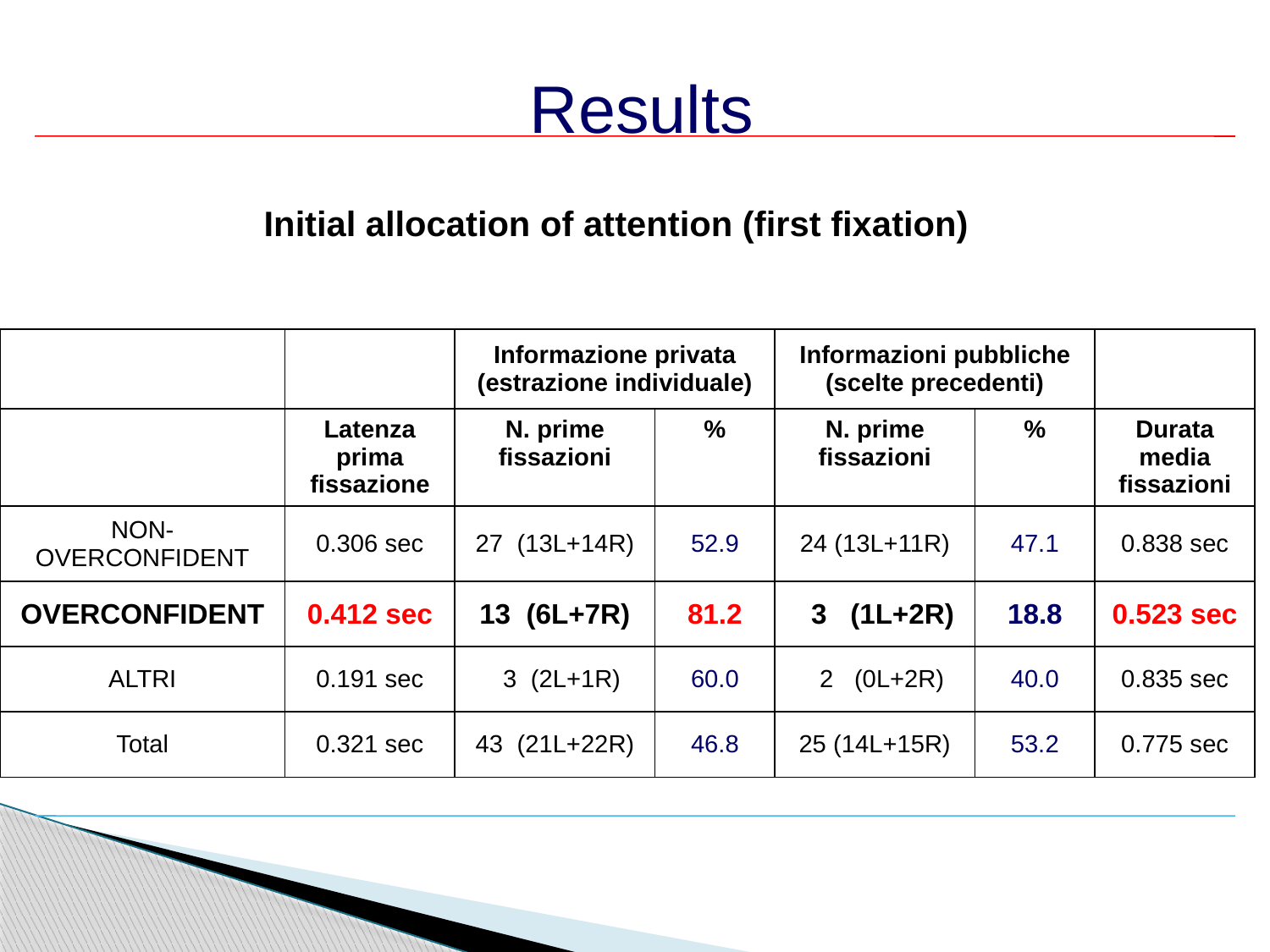

Results

 Initial allocation of attention (first fixation)
|  |  | Informazione privata (estrazione individuale) |  | Informazioni pubbliche (scelte precedenti) |  |  |
| --- | --- | --- | --- | --- | --- | --- |
|  | Latenza prima fissazione | N. prime fissazioni | % | N. prime fissazioni | % | Durata media fissazioni |
| NON-OVERCONFIDENT | 0.306 sec | 27 (13L+14R) | 52.9 | 24 (13L+11R) | 47.1 | 0.838 sec |
| OVERCONFIDENT | 0.412 sec | 13 (6L+7R) | 81.2 | 3 (1L+2R) | 18.8 | 0.523 sec |
| ALTRI | 0.191 sec | 3 (2L+1R) | 60.0 | 2 (0L+2R) | 40.0 | 0.835 sec |
| Total | 0.321 sec | 43 (21L+22R) | 46.8 | 25 (14L+15R) | 53.2 | 0.775 sec |